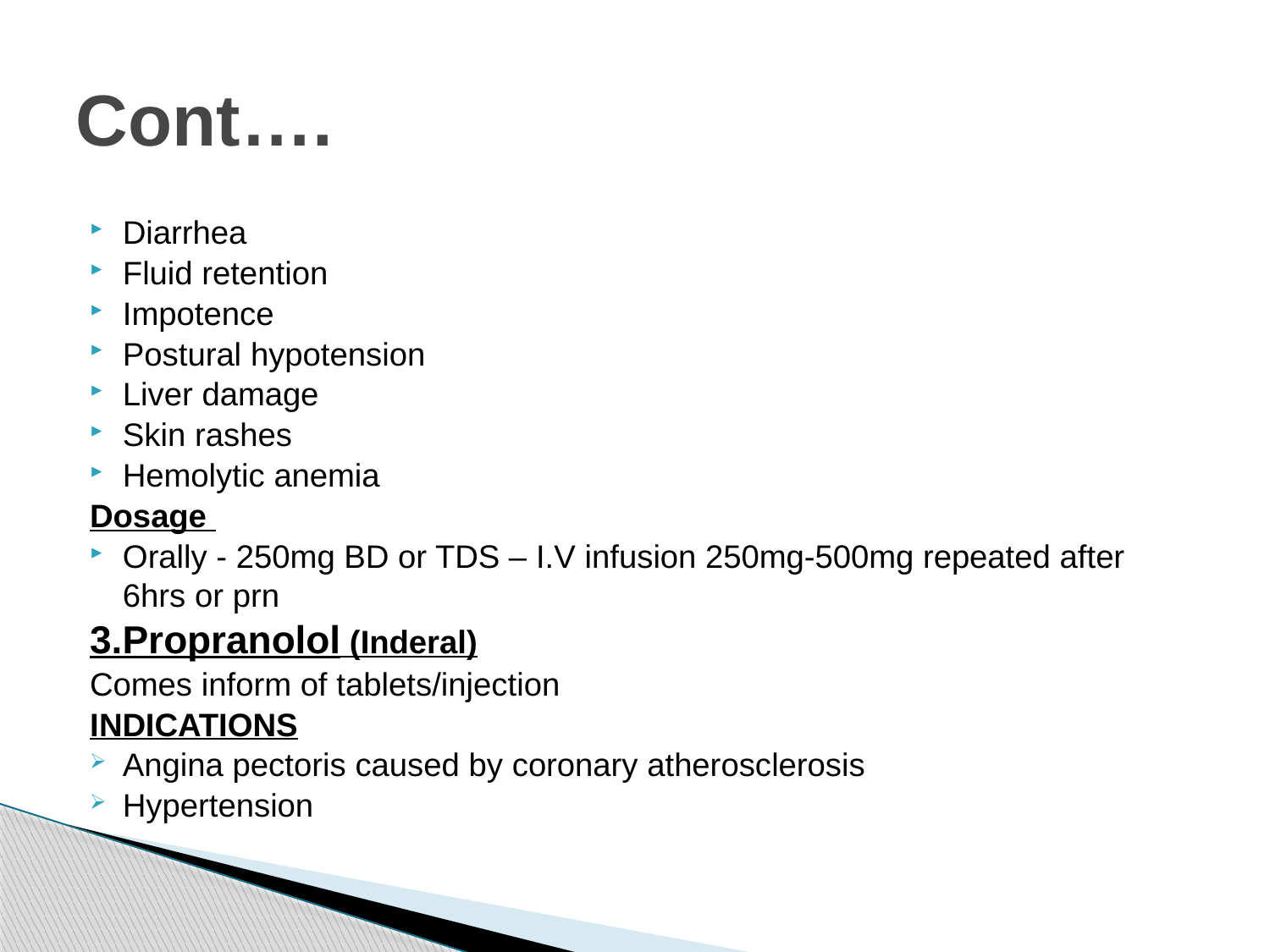

# Cont….
Diarrhea
Fluid retention
Impotence
Postural hypotension
Liver damage
Skin rashes
Hemolytic anemia
Dosage
Orally - 250mg BD or TDS – I.V infusion 250mg-500mg repeated after 6hrs or prn
3.Propranolol (Inderal)
Comes inform of tablets/injection
INDICATIONS
Angina pectoris caused by coronary atherosclerosis
Hypertension